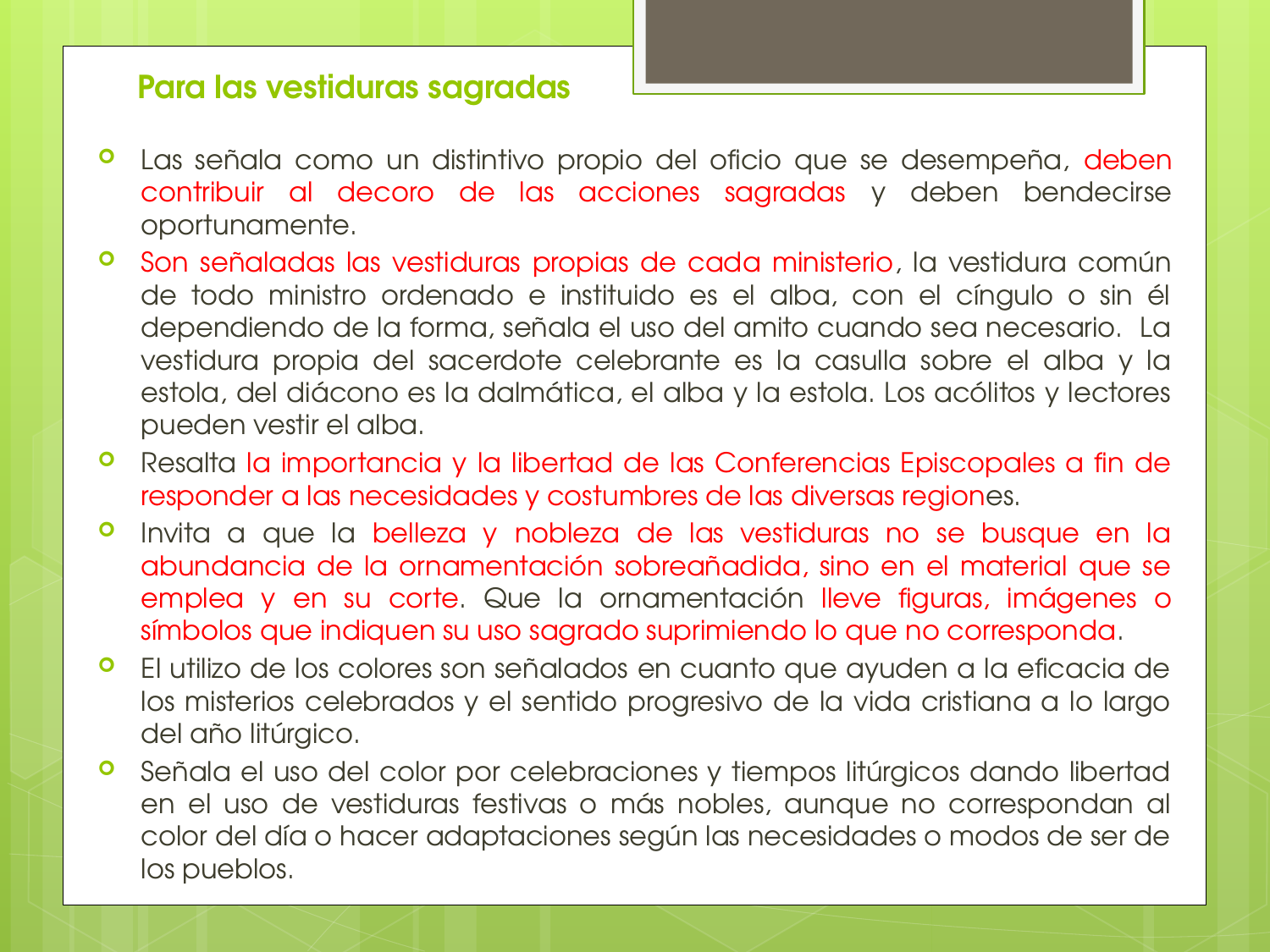

# Para las vestiduras sagradas
Las señala como un distintivo propio del oficio que se desempeña, deben contribuir al decoro de las acciones sagradas y deben bendecirse oportunamente.
Son señaladas las vestiduras propias de cada ministerio, la vestidura común de todo ministro ordenado e instituido es el alba, con el cíngulo o sin él dependiendo de la forma, señala el uso del amito cuando sea necesario.  La vestidura propia del sacerdote celebrante es la casulla sobre el alba y la estola, del diácono es la dalmática, el alba y la estola. Los acólitos y lectores pueden vestir el alba.
Resalta la importancia y la libertad de las Conferencias Episcopales a fin de responder a las necesidades y costumbres de las diversas regiones.
Invita a que la belleza y nobleza de las vestiduras no se busque en la abundancia de la ornamentación sobreañadida, sino en el material que se emplea y en su corte. Que la ornamentación lleve figuras, imágenes o símbolos que indiquen su uso sagrado suprimiendo lo que no corresponda.
El utilizo de los colores son señalados en cuanto que ayuden a la eficacia de los misterios celebrados y el sentido progresivo de la vida cristiana a lo largo del año litúrgico.
Señala el uso del color por celebraciones y tiempos litúrgicos dando libertad en el uso de vestiduras festivas o más nobles, aunque no correspondan al color del día o hacer adaptaciones según las necesidades o modos de ser de los pueblos.